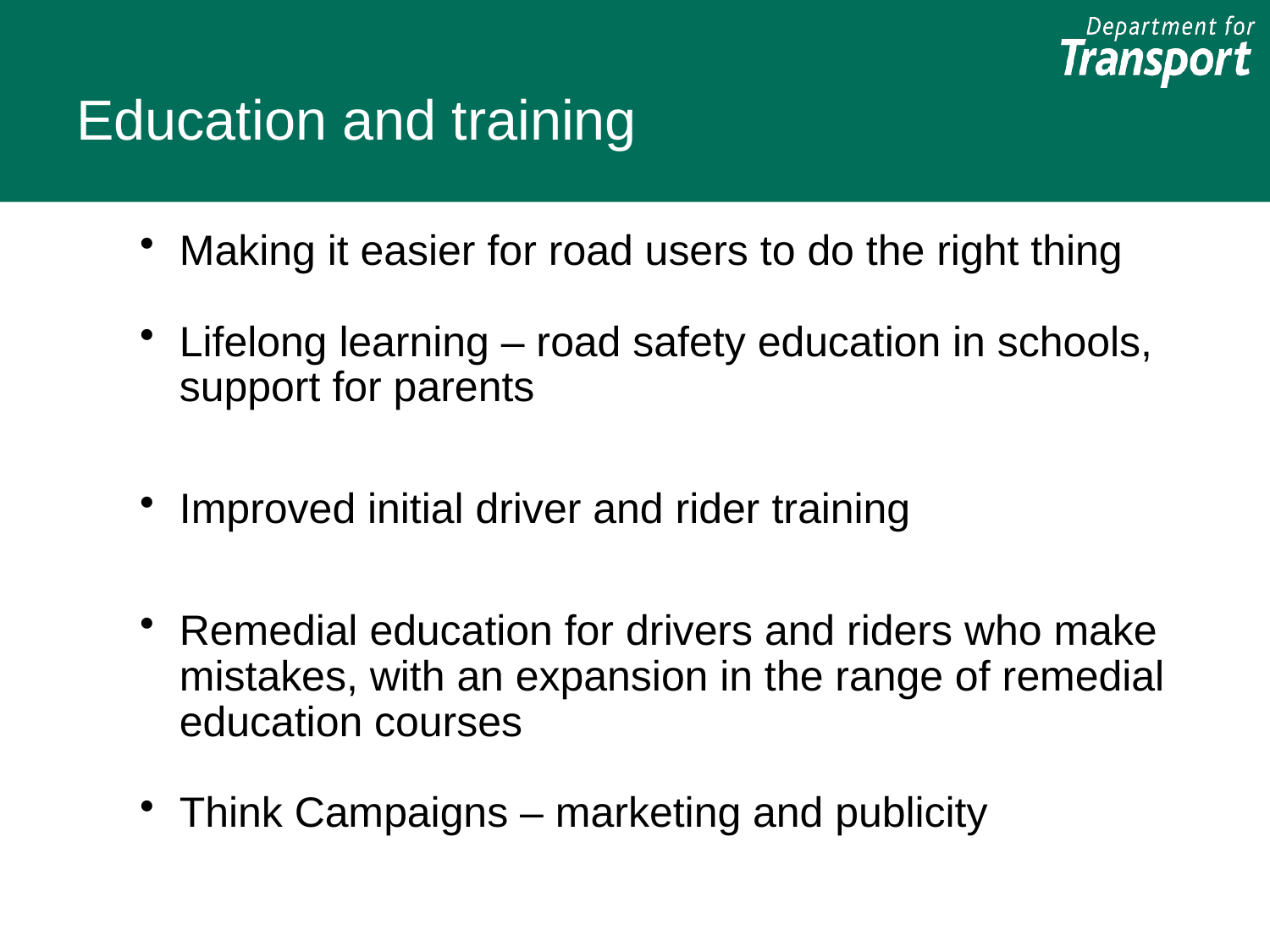

# Education and training
Making it easier for road users to do the right thing

Lifelong learning – road safety education in schools, support for parents

Improved initial driver and rider training

Remedial education for drivers and riders who make mistakes, with an expansion in the range of remedial education courses

Think Campaigns – marketing and publicity